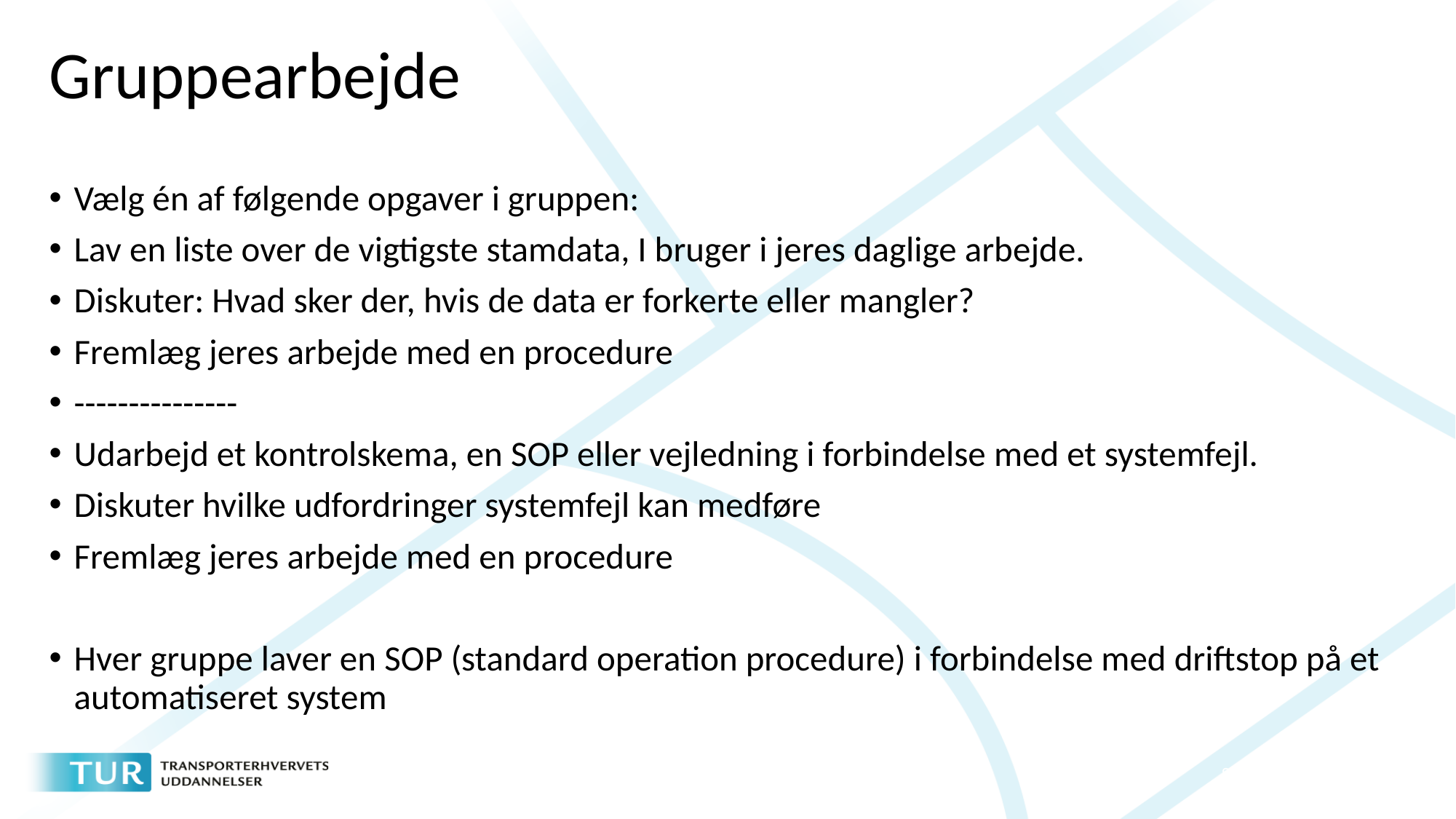

# Gruppearbejde
Vælg én af følgende opgaver i gruppen:
Lav en liste over de vigtigste stamdata, I bruger i jeres daglige arbejde.
Diskuter: Hvad sker der, hvis de data er forkerte eller mangler?
Fremlæg jeres arbejde med en procedure
---------------
Udarbejd et kontrolskema, en SOP eller vejledning i forbindelse med et systemfejl.
Diskuter hvilke udfordringer systemfejl kan medføre
Fremlæg jeres arbejde med en procedure

Hver gruppe laver en SOP (standard operation procedure) i forbindelse med driftstop på et automatiseret system